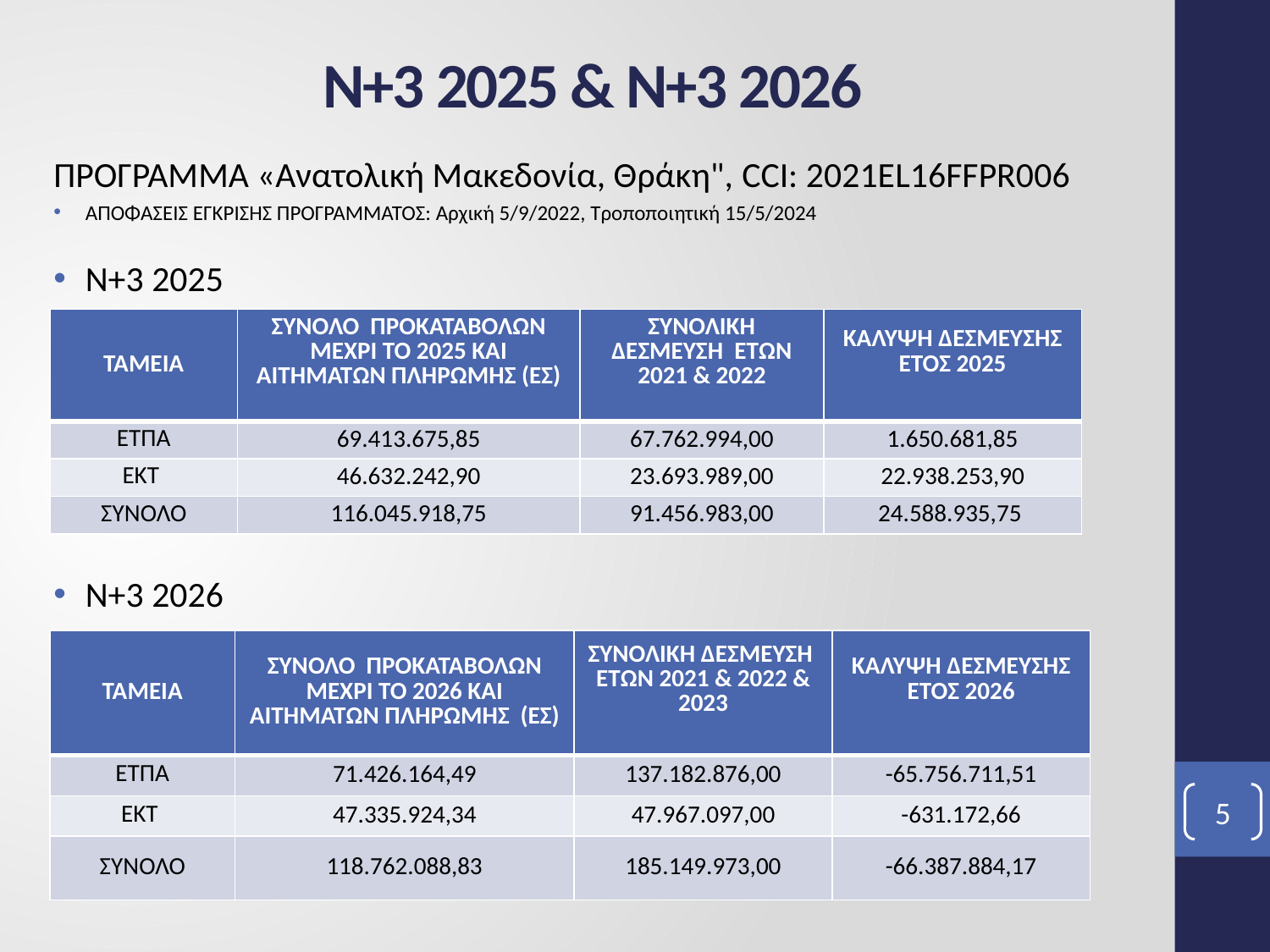

# N+3 2025 & N+3 2026
ΠΡΟΓΡΑΜΜΑ «Ανατολική Μακεδονία, Θράκη", CCI: 2021EL16FFPR006
ΑΠΟΦΑΣΕΙΣ EΓΚΡΙΣΗΣ ΠΡΟΓΡΑΜΜΑΤΟΣ: Αρχική 5/9/2022, Τροποποιητική 15/5/2024

Ν+3 2025

Ν+3 2026

| ΤΑΜΕΙΑ | ΣΥΝΟΛΟ ΠΡΟΚΑΤΑΒΟΛΩΝ ΜΕΧΡΙ ΤΟ 2025 ΚΑΙ ΑΙΤΗΜΑΤΩΝ ΠΛΗΡΩΜΗΣ (ΕΣ) | ΣΥΝΟΛΙΚΗ ΔΕΣΜΕΥΣΗ ΕΤΩΝ 2021 & 2022 | ΚΑΛΥΨΗ ΔΕΣΜΕΥΣΗΣ ΕΤΟΣ 2025 |
| --- | --- | --- | --- |
| ΕΤΠΑ | 69.413.675,85 | 67.762.994,00 | 1.650.681,85 |
| ΕΚΤ | 46.632.242,90 | 23.693.989,00 | 22.938.253,90 |
| ΣΥΝΟΛΟ | 116.045.918,75 | 91.456.983,00 | 24.588.935,75 |
| ΤΑΜΕΙΑ | ΣΥΝΟΛΟ ΠΡΟΚΑΤΑΒΟΛΩΝ ΜΕΧΡΙ ΤΟ 2026 ΚΑΙ ΑΙΤΗΜΑΤΩΝ ΠΛΗΡΩΜΗΣ (ΕΣ) | ΣΥΝΟΛΙΚΗ ΔΕΣΜΕΥΣΗ ΕΤΩΝ 2021 & 2022 & 2023 | ΚΑΛΥΨΗ ΔΕΣΜΕΥΣΗΣ ΕΤΟΣ 2026 |
| --- | --- | --- | --- |
| ΕΤΠΑ | 71.426.164,49 | 137.182.876,00 | -65.756.711,51 |
| ΕΚΤ | 47.335.924,34 | 47.967.097,00 | -631.172,66 |
| ΣΥΝΟΛΟ | 118.762.088,83 | 185.149.973,00 | -66.387.884,17 |
5